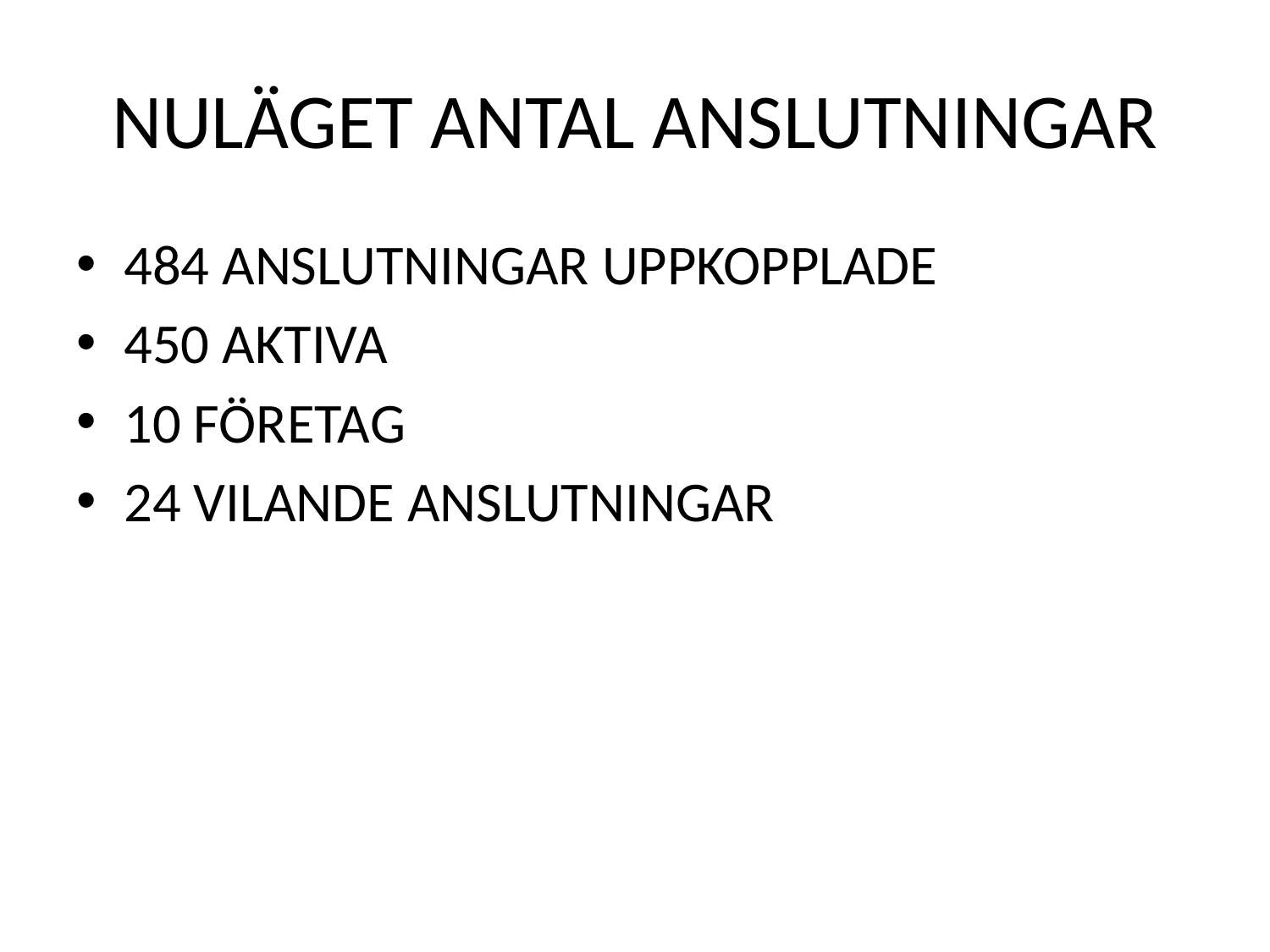

# NULÄGET ANTAL ANSLUTNINGAR
484 ANSLUTNINGAR UPPKOPPLADE
450 AKTIVA
10 FÖRETAG
24 VILANDE ANSLUTNINGAR